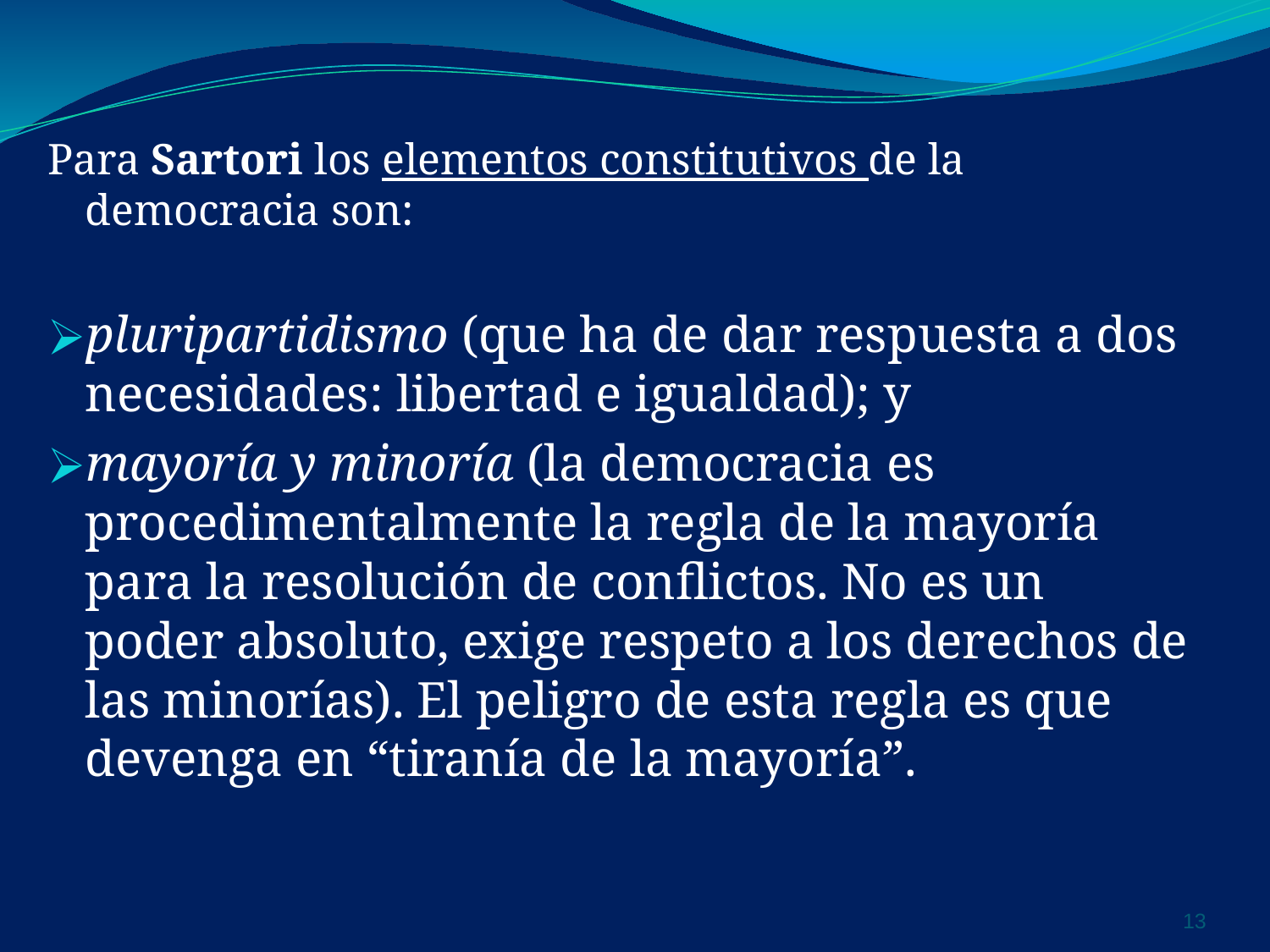

Para Sartori los elementos constitutivos de la democracia son:

pluripartidismo (que ha de dar respuesta a dos necesidades: libertad e igualdad); y
mayoría y minoría (la democracia es procedimentalmente la regla de la mayoría para la resolución de conflictos. No es un poder absoluto, exige respeto a los derechos de las minorías). El peligro de esta regla es que devenga en “tiranía de la mayoría”.

13